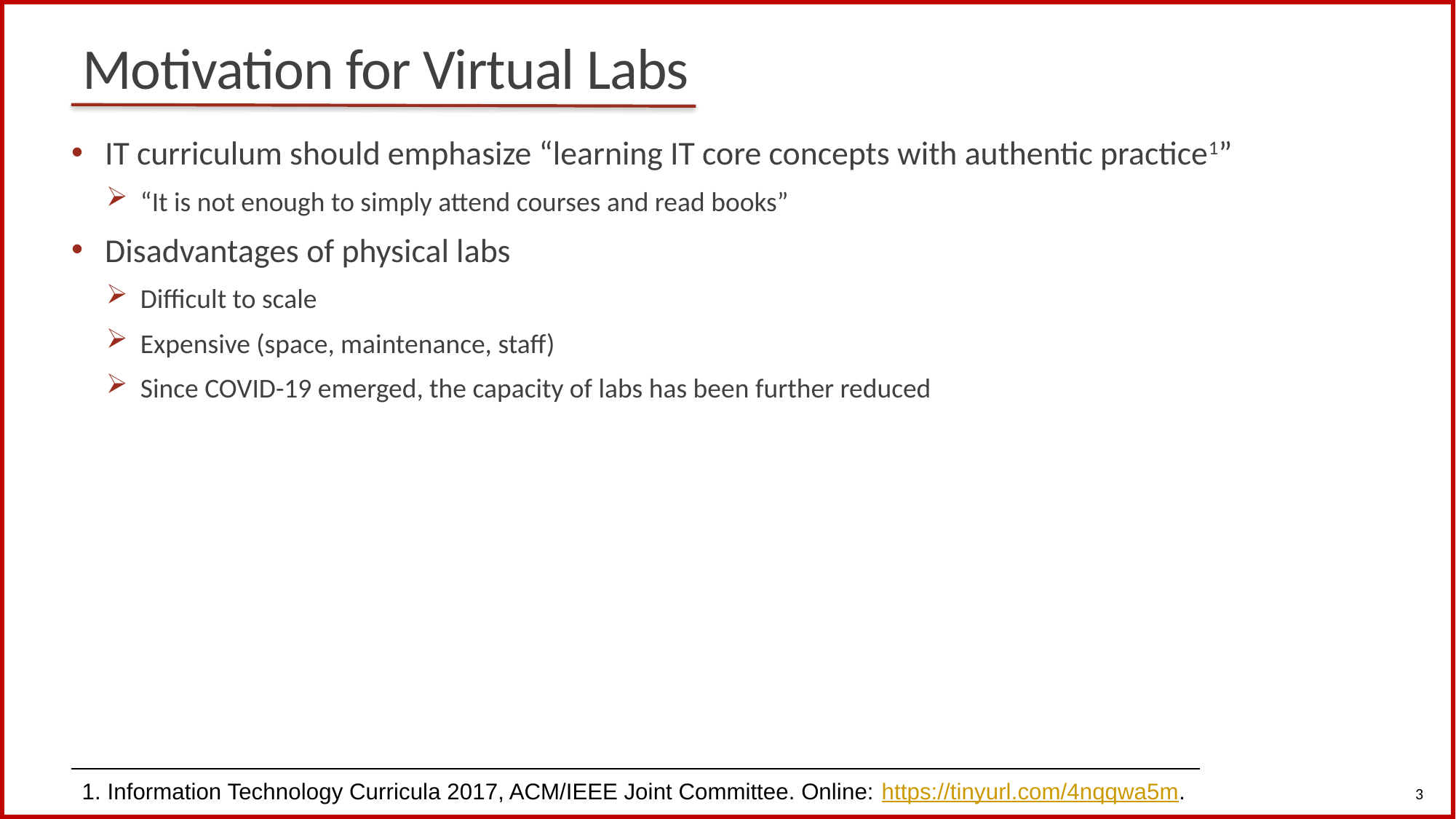

# Motivation for Virtual Labs
IT curriculum should emphasize “learning IT core concepts with authentic practice1”
“It is not enough to simply attend courses and read books”
Disadvantages of physical labs
Difficult to scale
Expensive (space, maintenance, staff)
Since COVID-19 emerged, the capacity of labs has been further reduced

1. Information Technology Curricula 2017, ACM/IEEE Joint Committee. Online: https://tinyurl.com/4nqqwa5m.
3